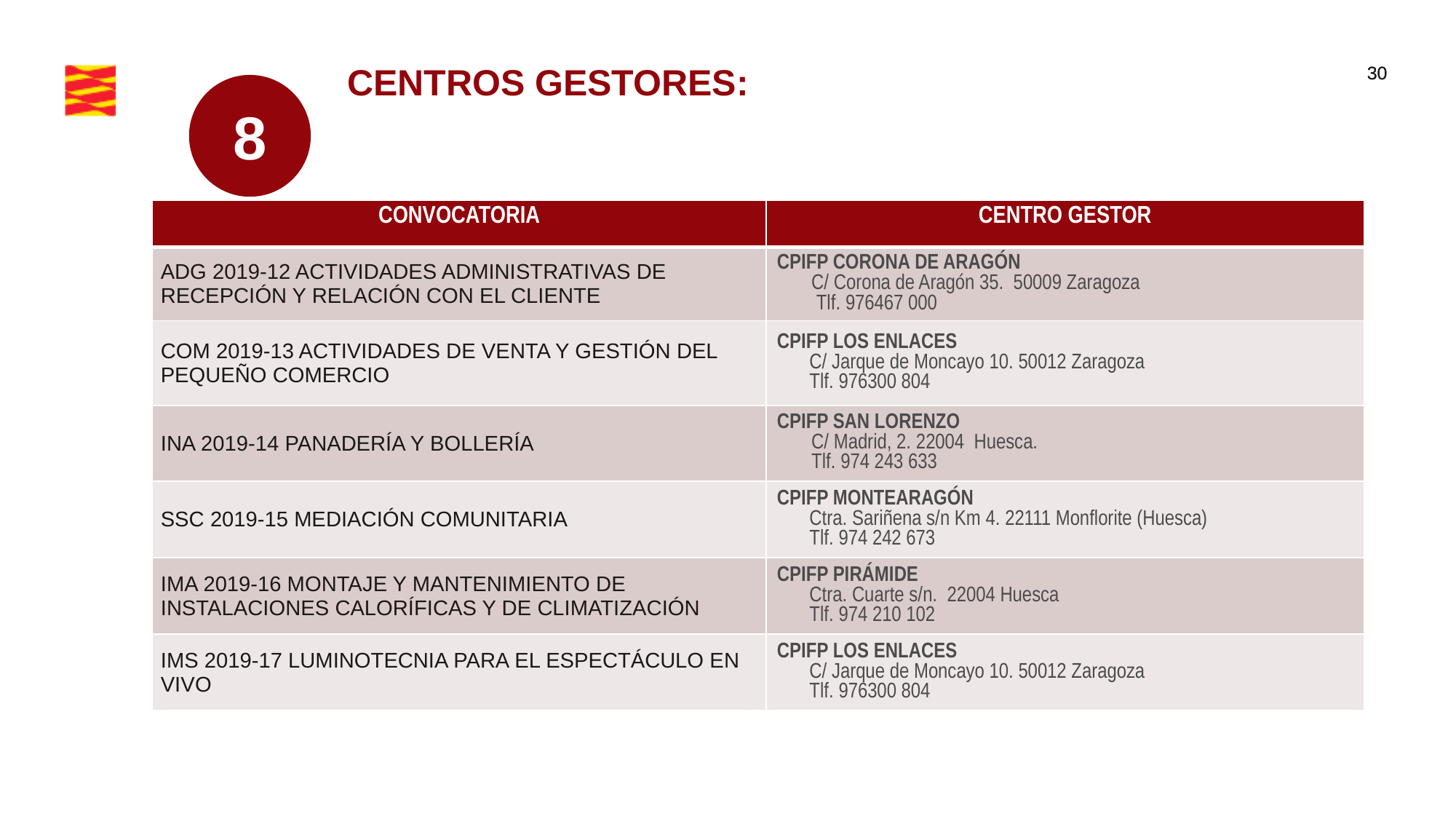

CENTROS GESTORES:

8
| CONVOCATORIA | CENTRO GESTOR |
| --- | --- |
| ADG 2019-12 ACTIVIDADES ADMINISTRATIVAS DE RECEPCIÓN Y RELACIÓN CON EL CLIENTE | CPIFP CORONA DE ARAGÓN C/ Corona de Aragón 35. 50009 Zaragoza Tlf. 976467 000 |
| COM 2019-13 ACTIVIDADES DE VENTA Y GESTIÓN DEL PEQUEÑO COMERCIO | CPIFP LOS ENLACES C/ Jarque de Moncayo 10. 50012 Zaragoza Tlf. 976300 804 |
| INA 2019-14 PANADERÍA Y BOLLERÍA | CPIFP SAN LORENZO C/ Madrid, 2. 22004 Huesca. Tlf. 974 243 633 |
| SSC 2019-15 MEDIACIÓN COMUNITARIA | CPIFP MONTEARAGÓN Ctra. Sariñena s/n Km 4. 22111 Monflorite (Huesca) Tlf. 974 242 673 |
| IMA 2019-16 MONTAJE Y MANTENIMIENTO DE INSTALACIONES CALORÍFICAS Y DE CLIMATIZACIÓN | CPIFP PIRÁMIDE Ctra. Cuarte s/n. 22004 Huesca Tlf. 974 210 102 |
| IMS 2019-17 LUMINOTECNIA PARA EL ESPECTÁCULO EN VIVO | CPIFP LOS ENLACES C/ Jarque de Moncayo 10. 50012 Zaragoza Tlf. 976300 804 |